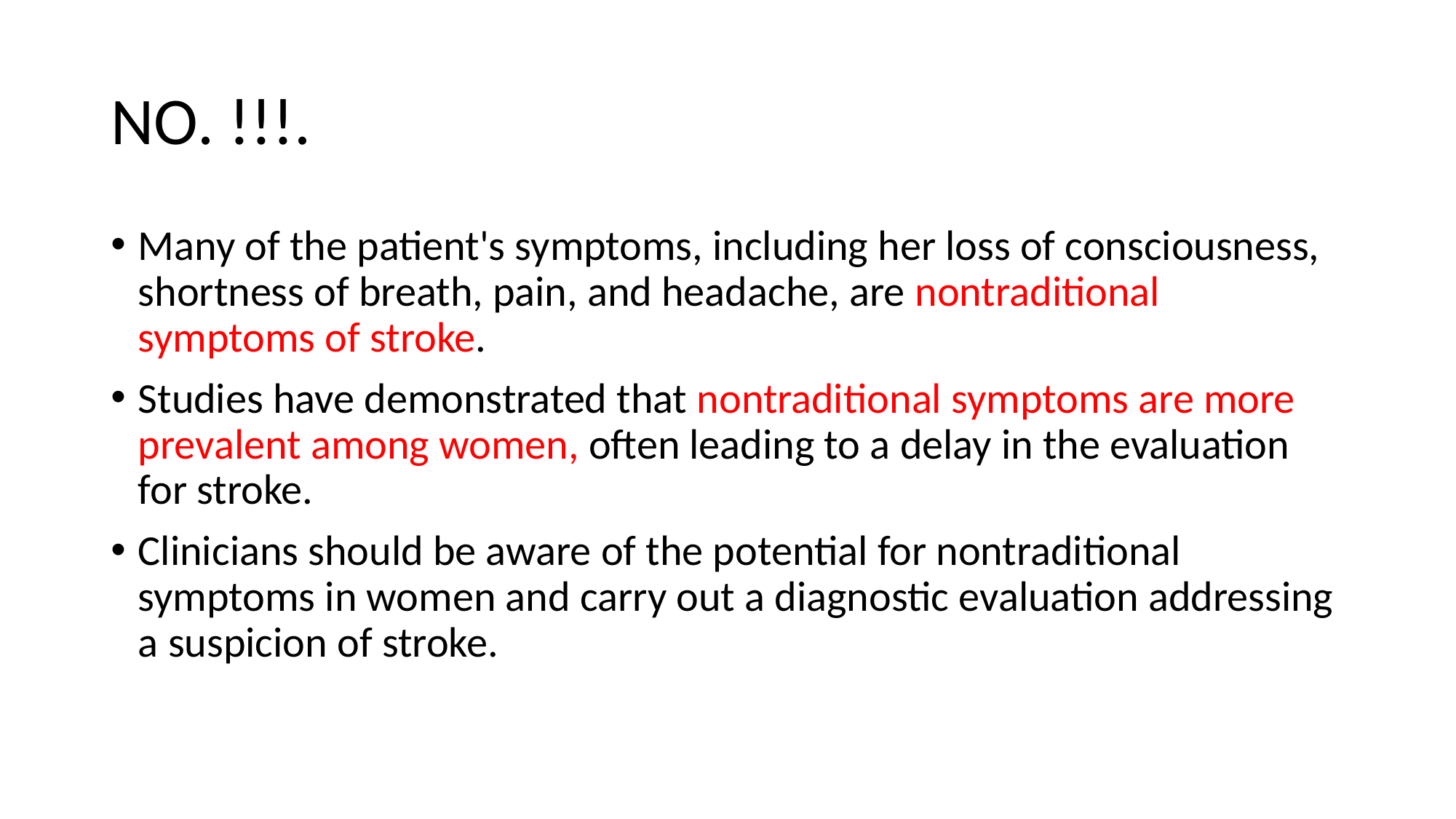

# NO. !!!.
Many of the patient's symptoms, including her loss of consciousness, shortness of breath, pain, and headache, are nontraditional symptoms of stroke.
Studies have demonstrated that nontraditional symptoms are more prevalent among women, often leading to a delay in the evaluation for stroke.
Clinicians should be aware of the potential for nontraditional symptoms in women and carry out a diagnostic evaluation addressing a suspicion of stroke.